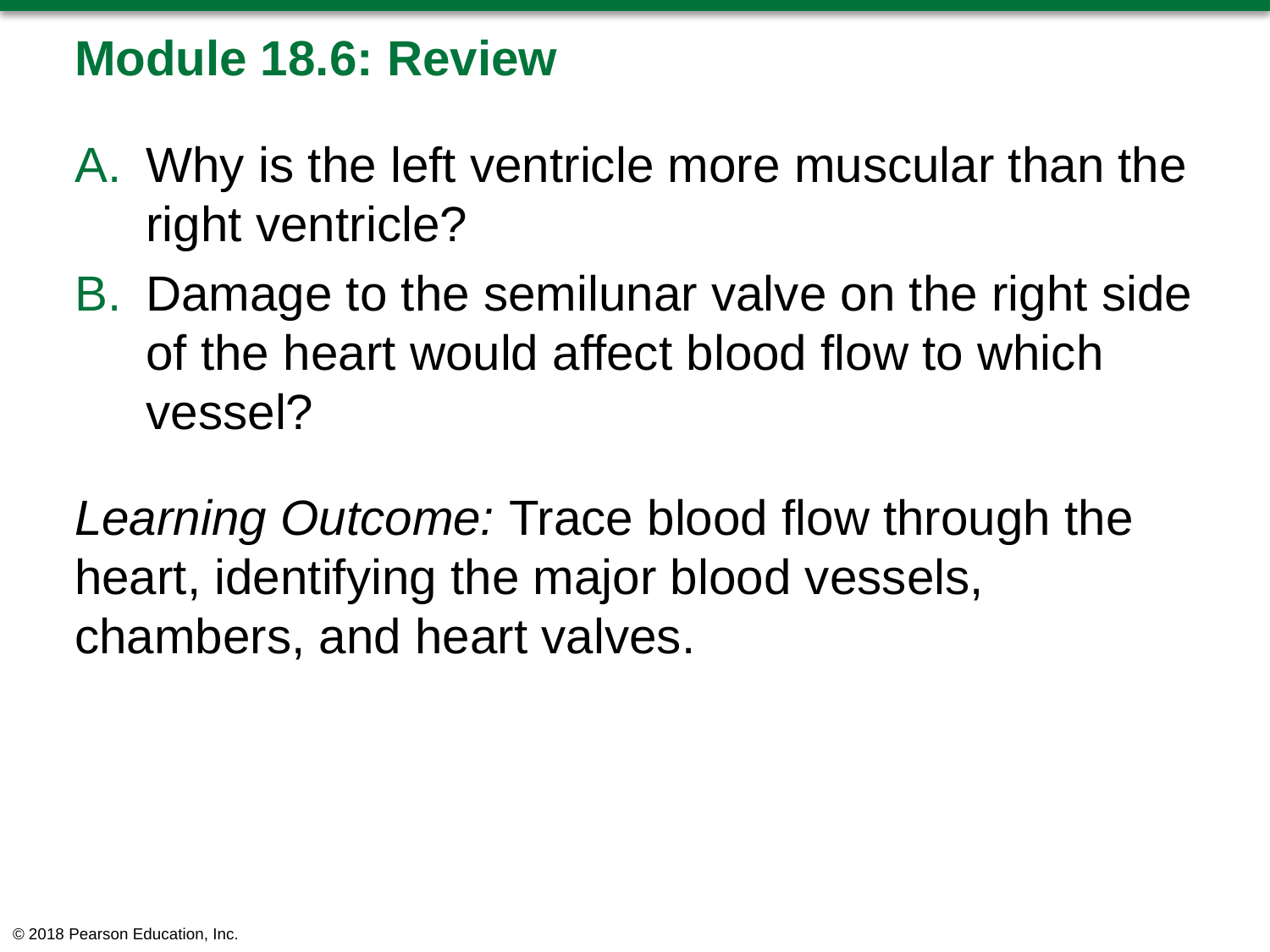

# Module 18.6: Review
Why is the left ventricle more muscular than the right ventricle?
Damage to the semilunar valve on the right side of the heart would affect blood flow to which vessel?

Learning Outcome: Trace blood flow through the heart, identifying the major blood vessels, chambers, and heart valves.
© 2018 Pearson Education, Inc.